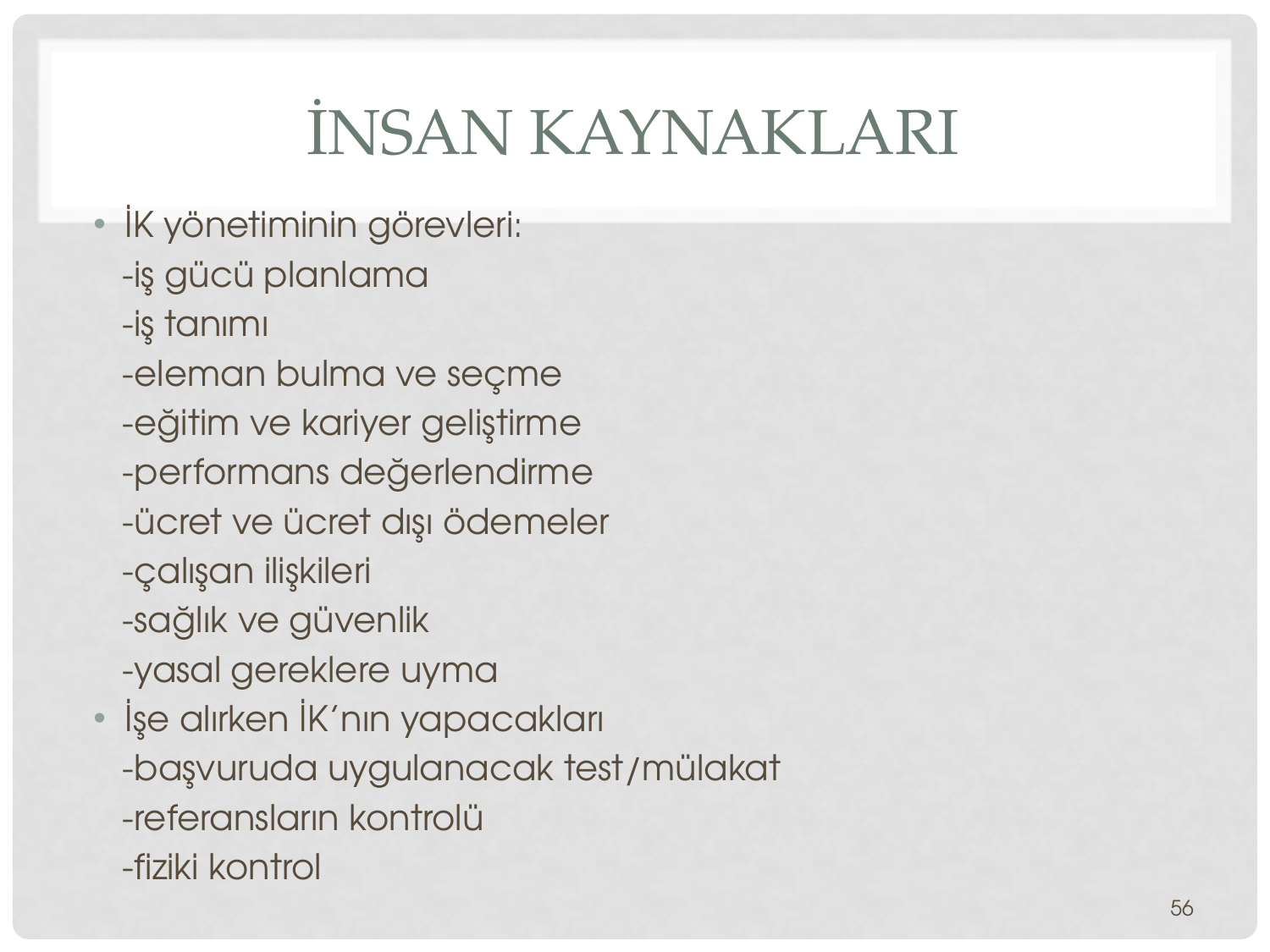

# İNSAN KAYNAKLARI
İK yönetiminin görevleri:
   -iş gücü planlama
   -iş tanımı
   -eleman bulma ve seçme
   -eğitim ve kariyer geliştirme
   -performans değerlendirme
   -ücret ve ücret dışı ödemeler
   -çalışan ilişkileri
   -sağlık ve güvenlik
   -yasal gereklere uyma
İşe alırken İK’nın yapacakları
   -başvuruda uygulanacak test/mülakat
   -referansların kontrolü
   -fiziki kontrol

56